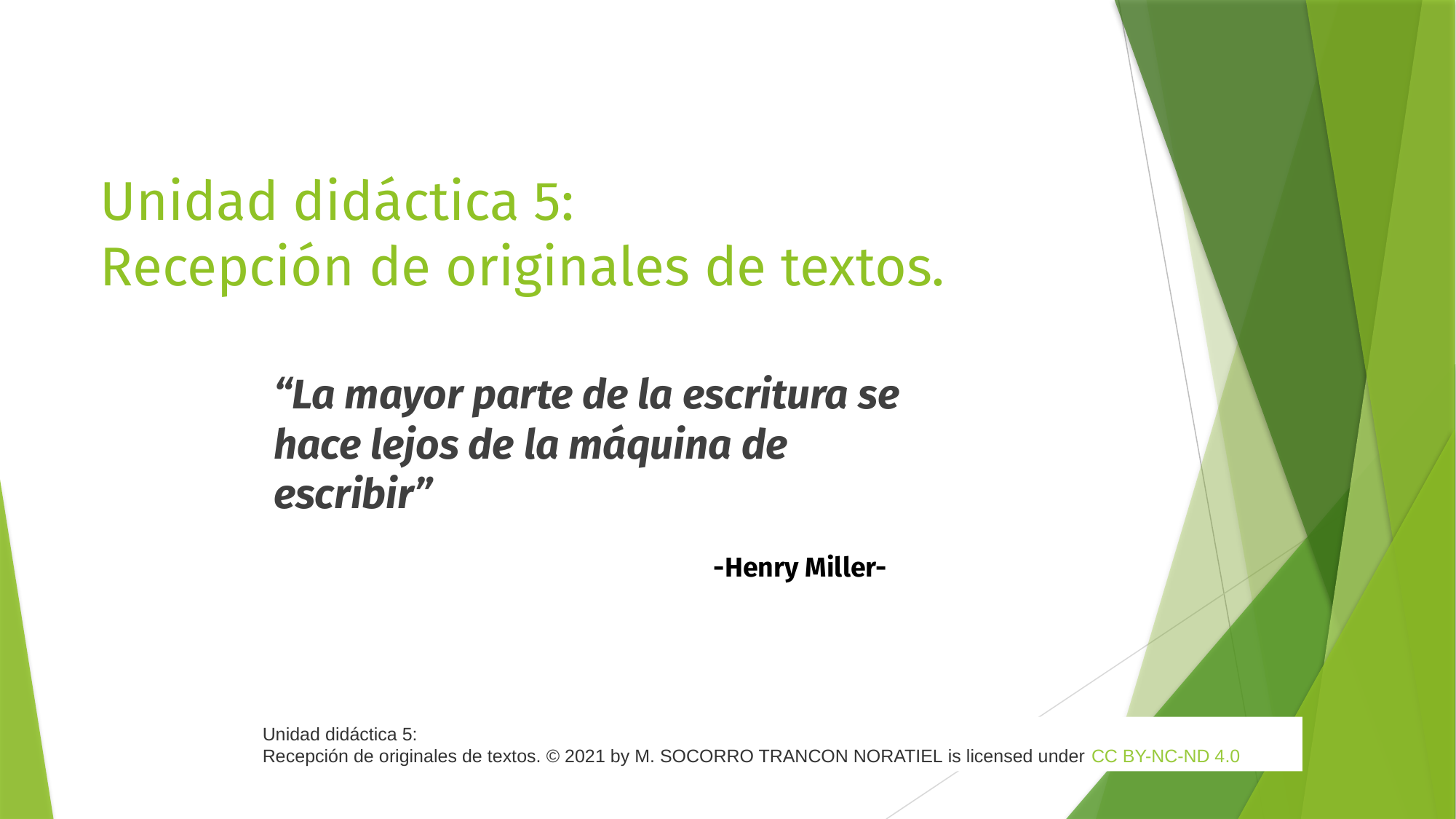

# Unidad didáctica 5: Recepción de originales de textos.
“La mayor parte de la escritura se hace lejos de la máquina de escribir”
-Henry Miller-
Unidad didáctica 5:
Recepción de originales de textos. © 2021 by M. SOCORRO TRANCON NORATIEL is licensed under CC BY-NC-ND 4.0